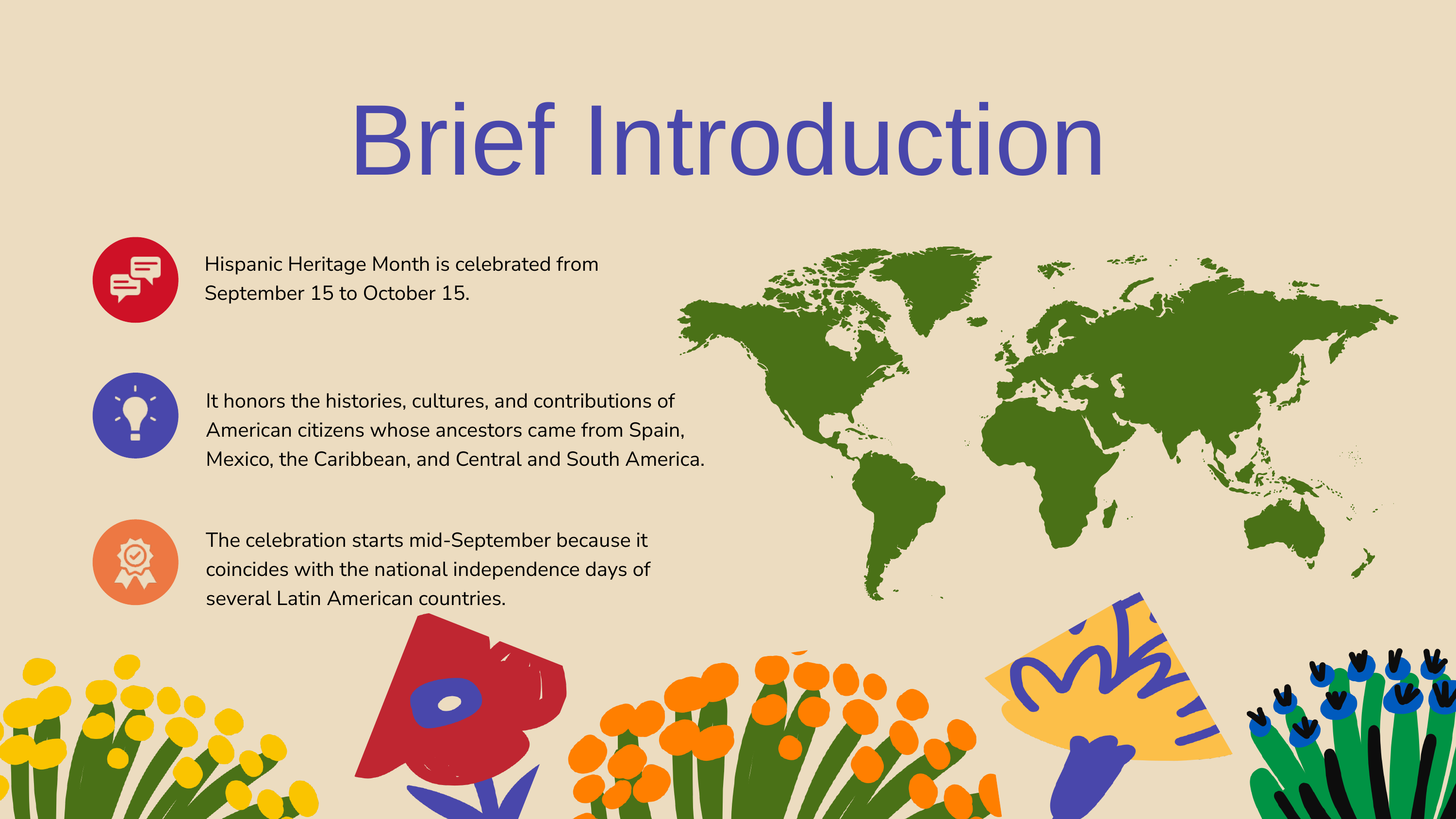

Brief Introduction

Hispanic Heritage Month is celebrated from September 15 to October 15.

It honors the histories, cultures, and contributions of American citizens whose ancestors came from Spain, Mexico, the Caribbean, and Central and South America.

The celebration starts mid-September because it coincides with the national independence days of several Latin American countries.